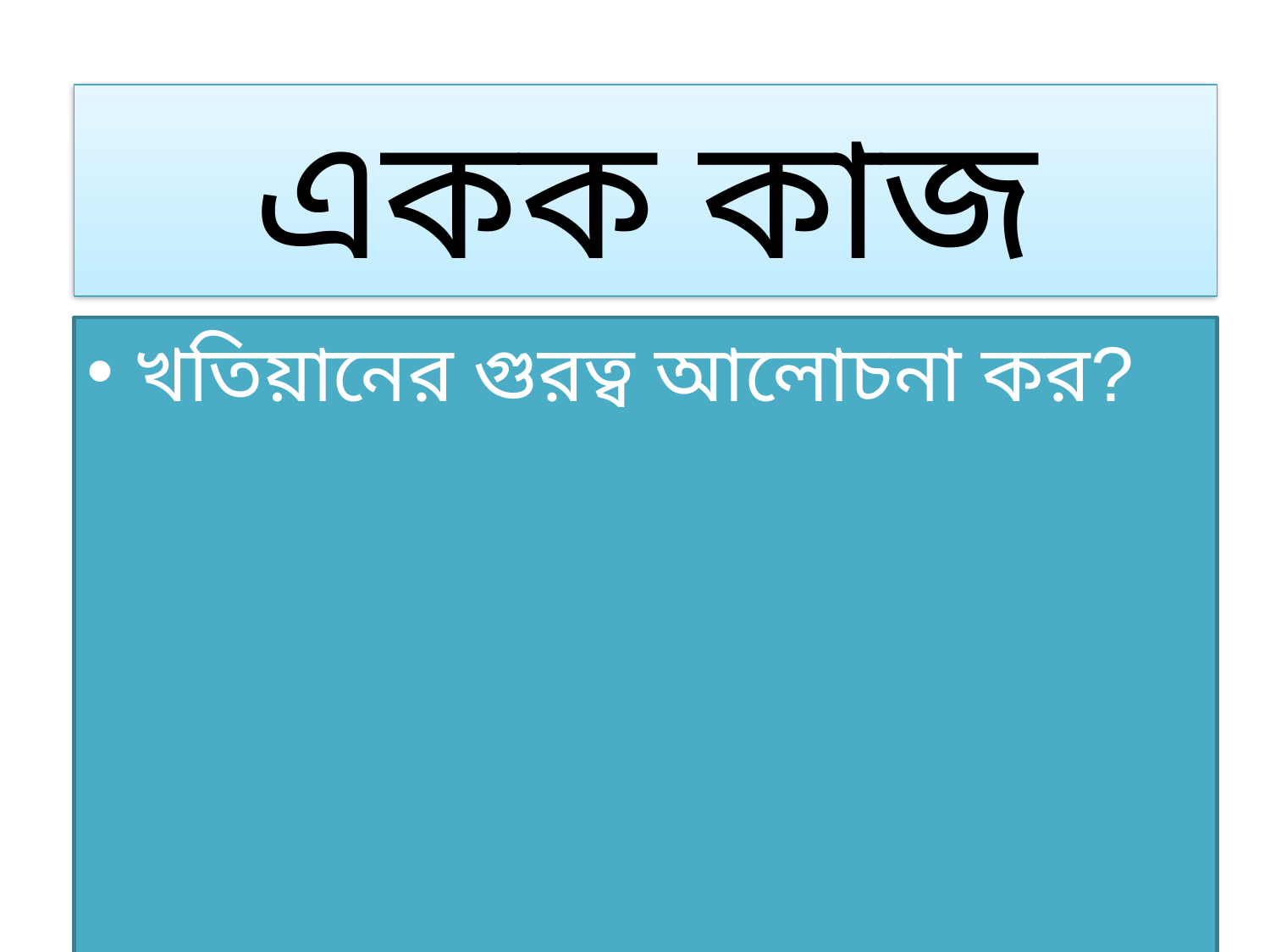

# একক কাজ
খতিয়ানের গুরত্ব আলোচনা কর?